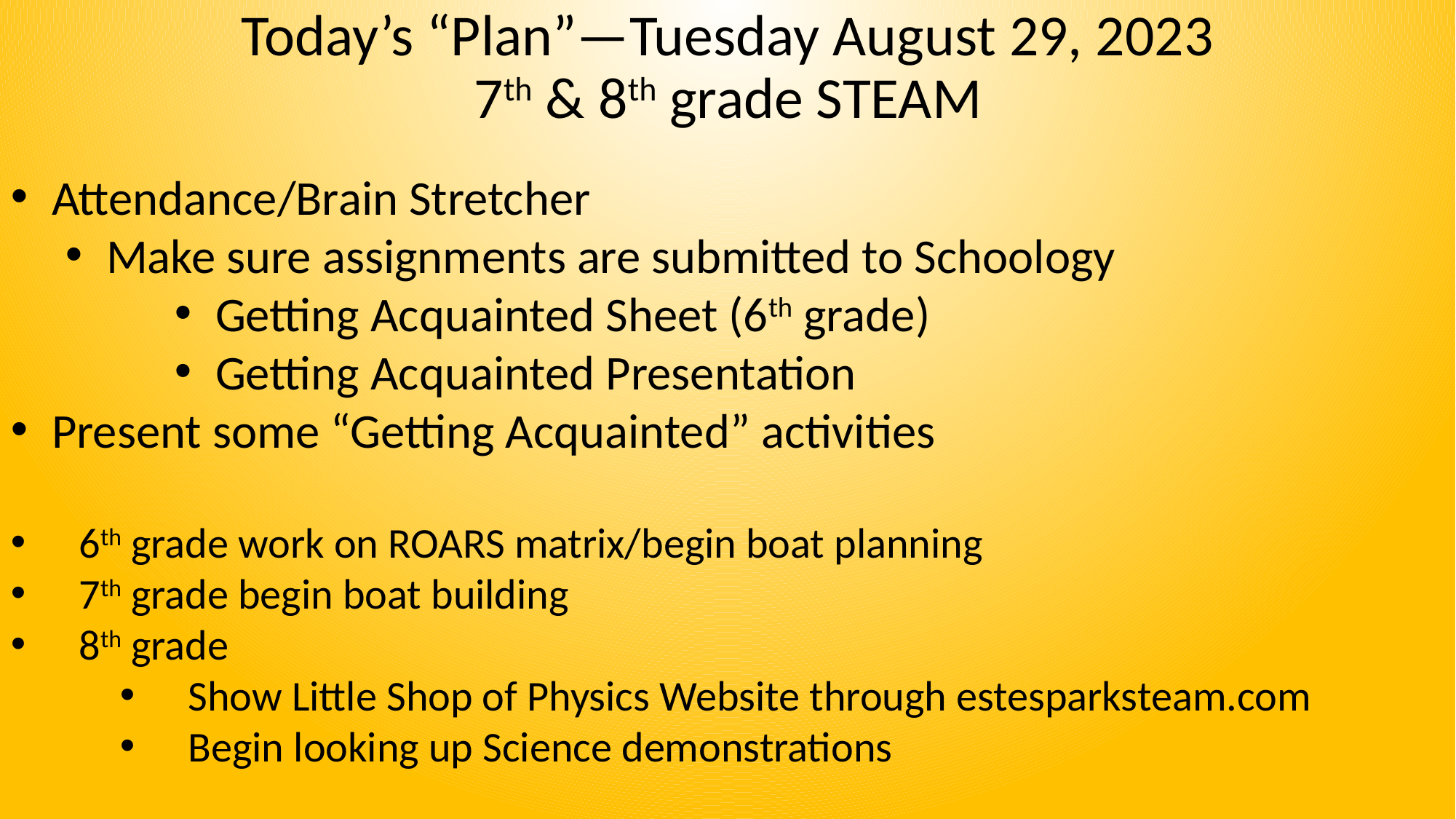

# Today’s “Plan”—Tuesday August 29, 2023 7th & 8th grade STEAM
Attendance/Brain Stretcher
Make sure assignments are submitted to Schoology
Getting Acquainted Sheet (6th grade)
Getting Acquainted Presentation
Present some “Getting Acquainted” activities

6th grade work on ROARS matrix/begin boat planning
7th grade begin boat building
8th grade
Show Little Shop of Physics Website through estesparksteam.com
Begin looking up Science demonstrations